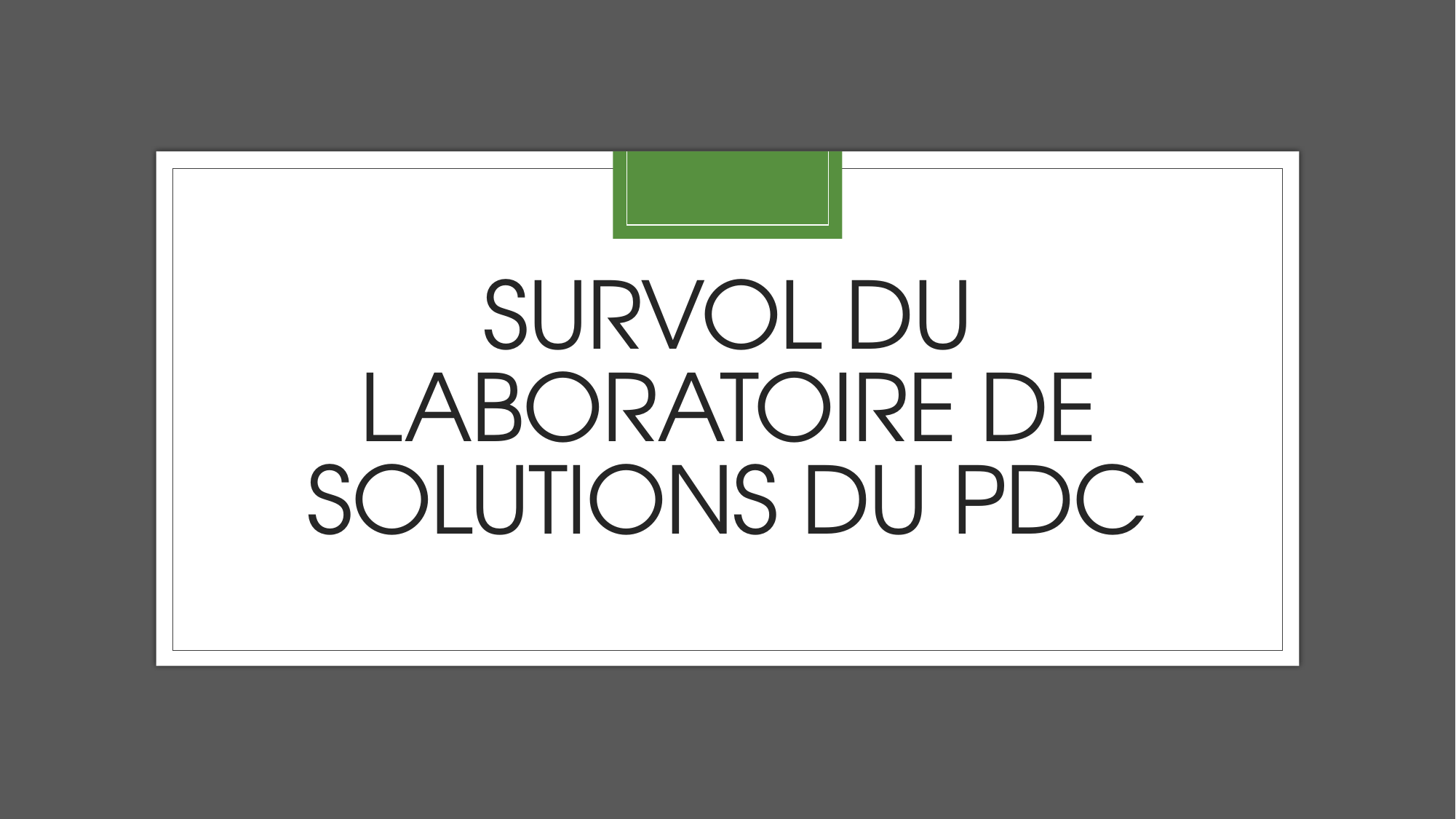

# Survol du laboratoire de solutions du pdc